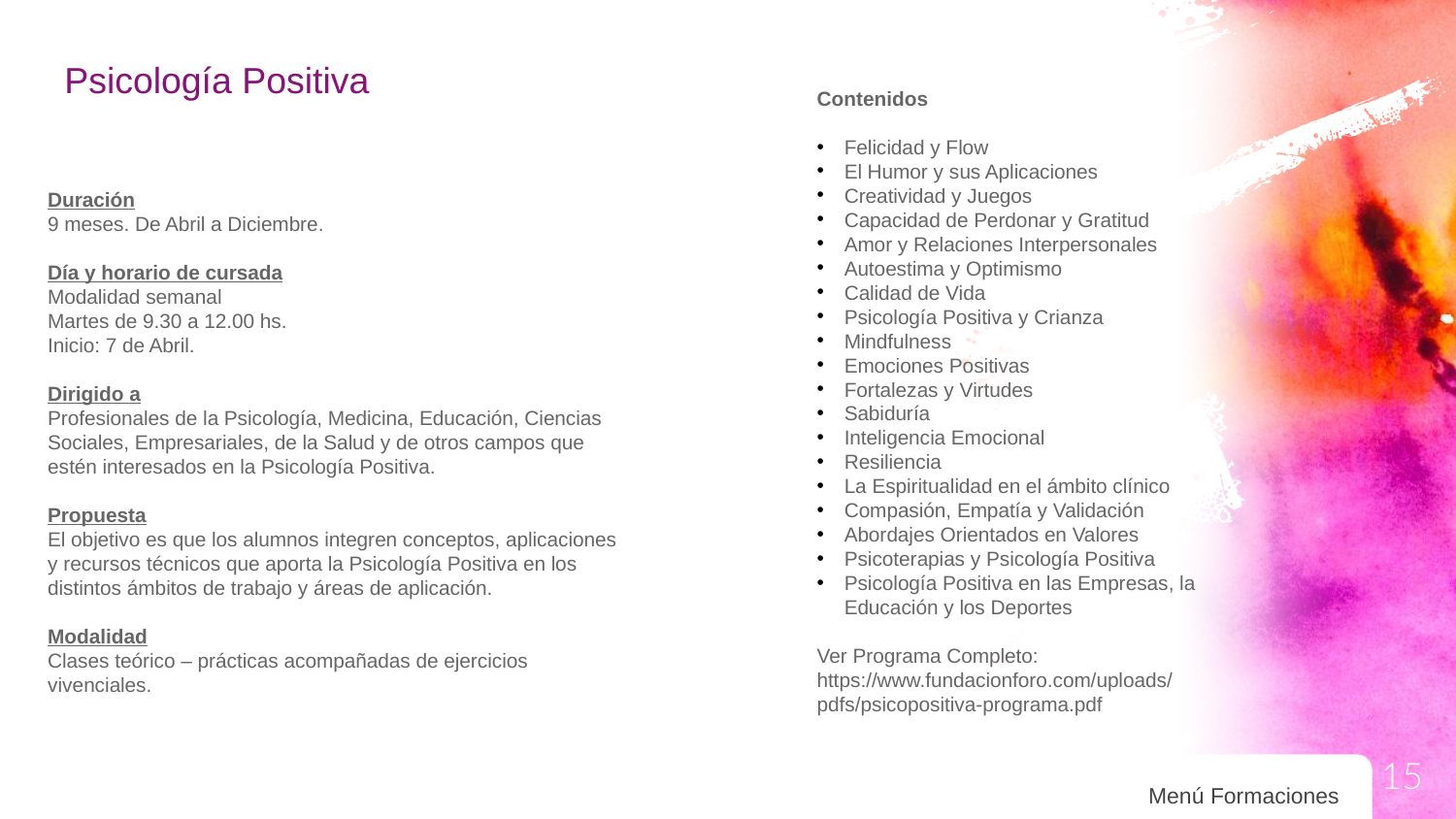

Psicología Positiva
Contenidos

Felicidad y Flow
El Humor y sus Aplicaciones
Creatividad y Juegos
Capacidad de Perdonar y Gratitud
Amor y Relaciones Interpersonales
Autoestima y Optimismo
Calidad de Vida
Psicología Positiva y Crianza
Mindfulness
Emociones Positivas
Fortalezas y Virtudes
Sabiduría
Inteligencia Emocional
Resiliencia
La Espiritualidad en el ámbito clínico
Compasión, Empatía y Validación
Abordajes Orientados en Valores
Psicoterapias y Psicología Positiva
Psicología Positiva en las Empresas, la Educación y los Deportes

Ver Programa Completo:
https://www.fundacionforo.com/uploads/pdfs/psicopositiva-programa.pdf
Duración
9 meses. De Abril a Diciembre.

Día y horario de cursada
Modalidad semanal
Martes de 9.30 a 12.00 hs.
Inicio: 7 de Abril.

Dirigido a
Profesionales de la Psicología, Medicina, Educación, Ciencias Sociales, Empresariales, de la Salud y de otros campos que estén interesados en la Psicología Positiva.

Propuesta
El objetivo es que los alumnos integren conceptos, aplicaciones y recursos técnicos que aporta la Psicología Positiva en los distintos ámbitos de trabajo y áreas de aplicación.

Modalidad
Clases teórico – prácticas acompañadas de ejercicios vivenciales.
15
Menú Formaciones